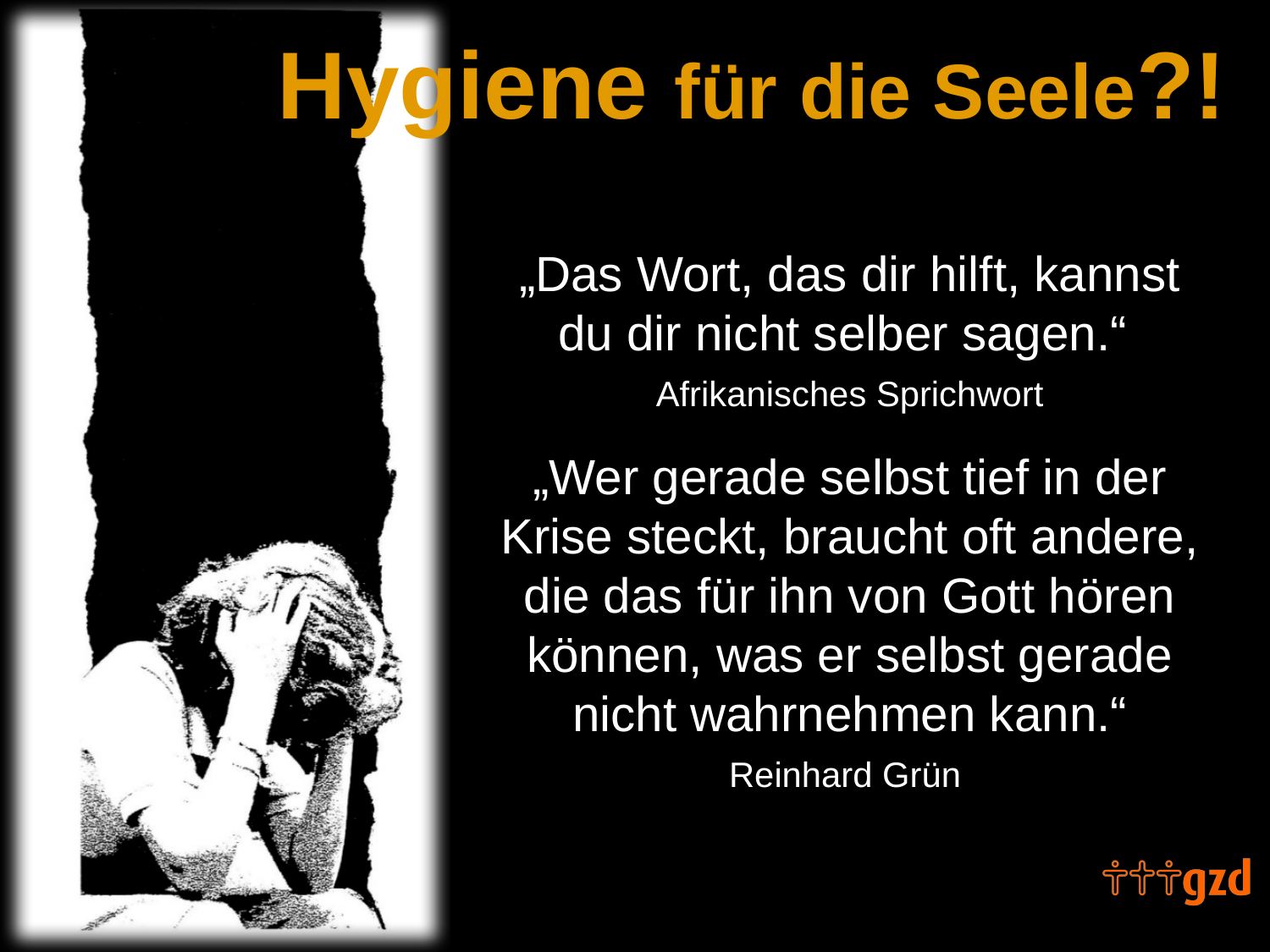

„Das Wort, das dir hilft, kannst du dir nicht selber sagen.“
Afrikanisches Sprichwort
„Wer gerade selbst tief in der Krise steckt, braucht oft andere, die das für ihn von Gott hören können, was er selbst gerade nicht wahrnehmen kann.“
Reinhard Grün